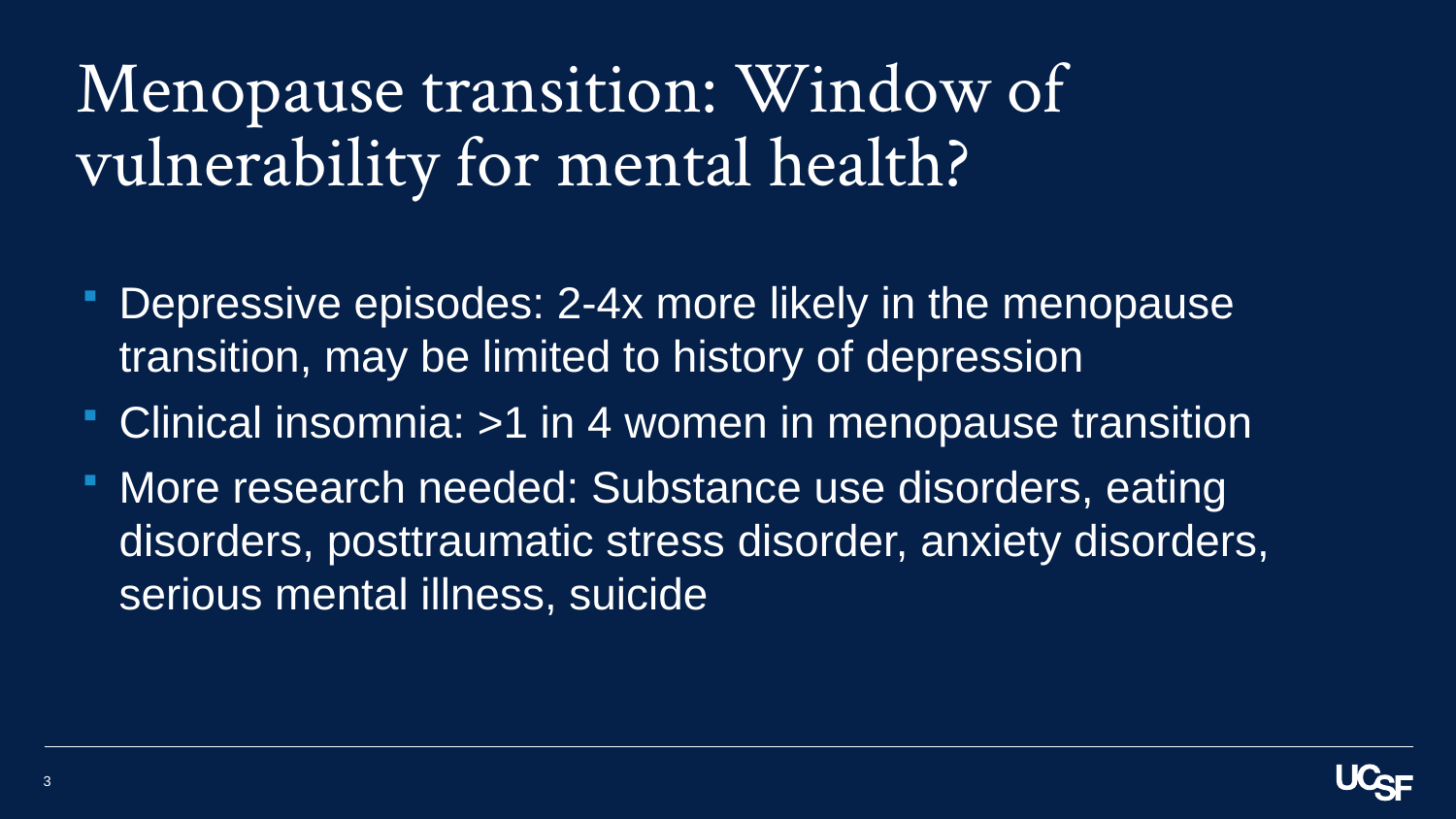

# Menopause transition: Window of vulnerability for mental health?
Depressive episodes: 2-4x more likely in the menopause transition, may be limited to history of depression
Clinical insomnia: >1 in 4 women in menopause transition
More research needed: Substance use disorders, eating disorders, posttraumatic stress disorder, anxiety disorders, serious mental illness, suicide

3